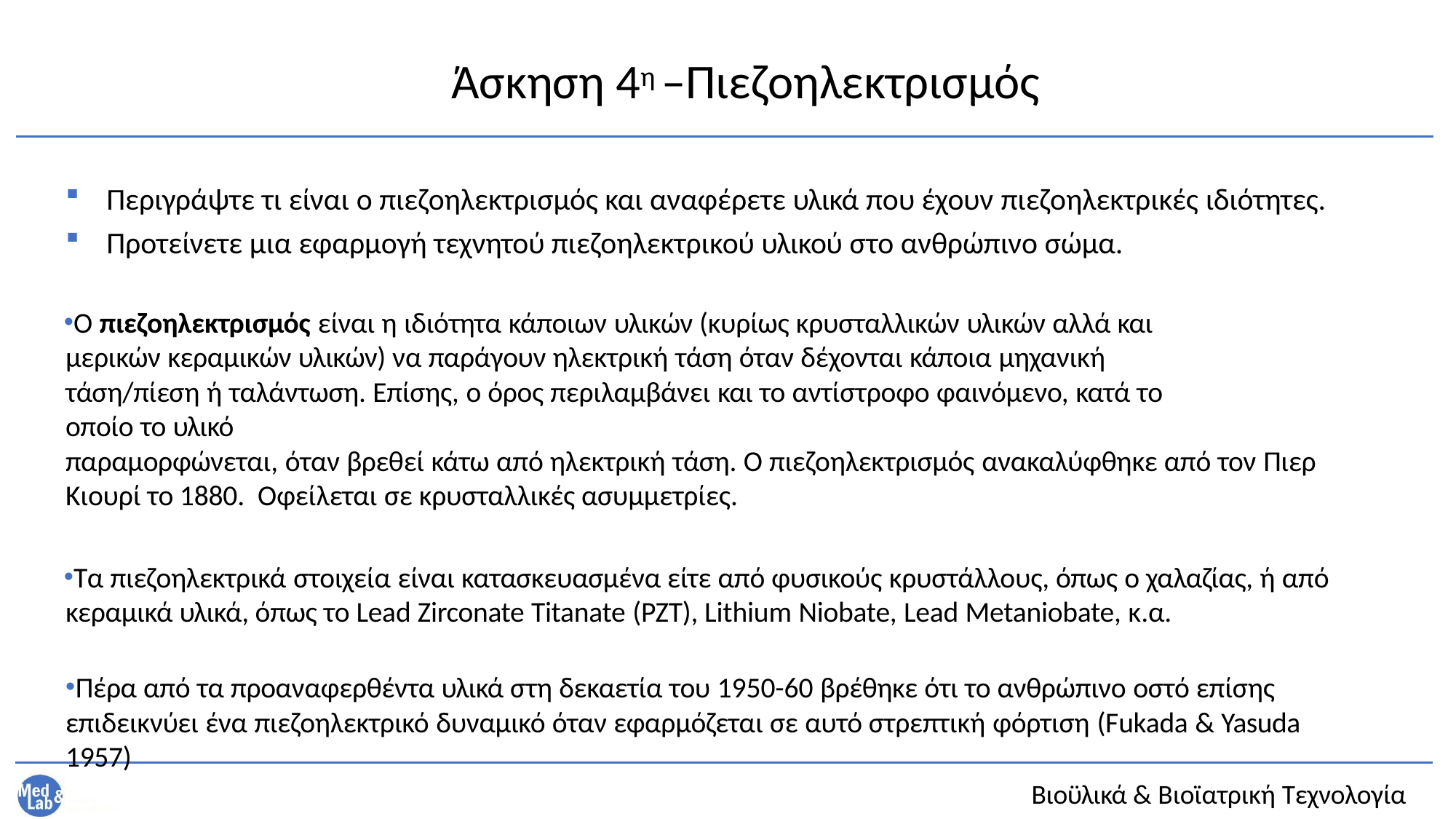

# Άσκηση 4η –Πιεζοηλεκτρισμός
Περιγράψτε τι είναι ο πιεζοηλεκτρισμός και αναφέρετε υλικά που έχουν πιεζοηλεκτρικές ιδιότητες.
Προτείνετε μια εφαρμογή τεχνητού πιεζοηλεκτρικού υλικού στο ανθρώπινο σώμα.

Ο πιεζοηλεκτρισμός είναι η ιδιότητα κάποιων υλικών (κυρίως κρυσταλλικών υλικών αλλά και  μερικών κεραμικών υλικών) να παράγουν ηλεκτρική τάση όταν δέχονται κάποια μηχανική
τάση/πίεση ή ταλάντωση. Επίσης, ο όρος περιλαμβάνει και το αντίστροφο φαινόμενο, κατά το οποίο το υλικό
παραμορφώνεται, όταν βρεθεί κάτω από ηλεκτρική τάση. Ο πιεζοηλεκτρισμός ανακαλύφθηκε από τον Πιερ  Κιουρί το 1880. Οφείλεται σε κρυσταλλικές ασυμμετρίες.

Τα πιεζοηλεκτρικά στοιχεία είναι κατασκευασμένα είτε από φυσικούς κρυστάλλους, όπως ο χαλαζίας, ή από  κεραμικά υλικά, όπως το Lead Zirconate Titanate (PZT), Lithium Niobate, Lead Metaniobate, κ.α.

Πέρα από τα προαναφερθέντα υλικά στη δεκαετία του 1950-60 βρέθηκε ότι το ανθρώπινο οστό επίσης
επιδεικνύει ένα πιεζοηλεκτρικό δυναμικό όταν εφαρμόζεται σε αυτό στρεπτική φόρτιση (Fukada & Yasuda
1957)
Βιοϋλικά & Βιοϊατρική Τεχνολογία